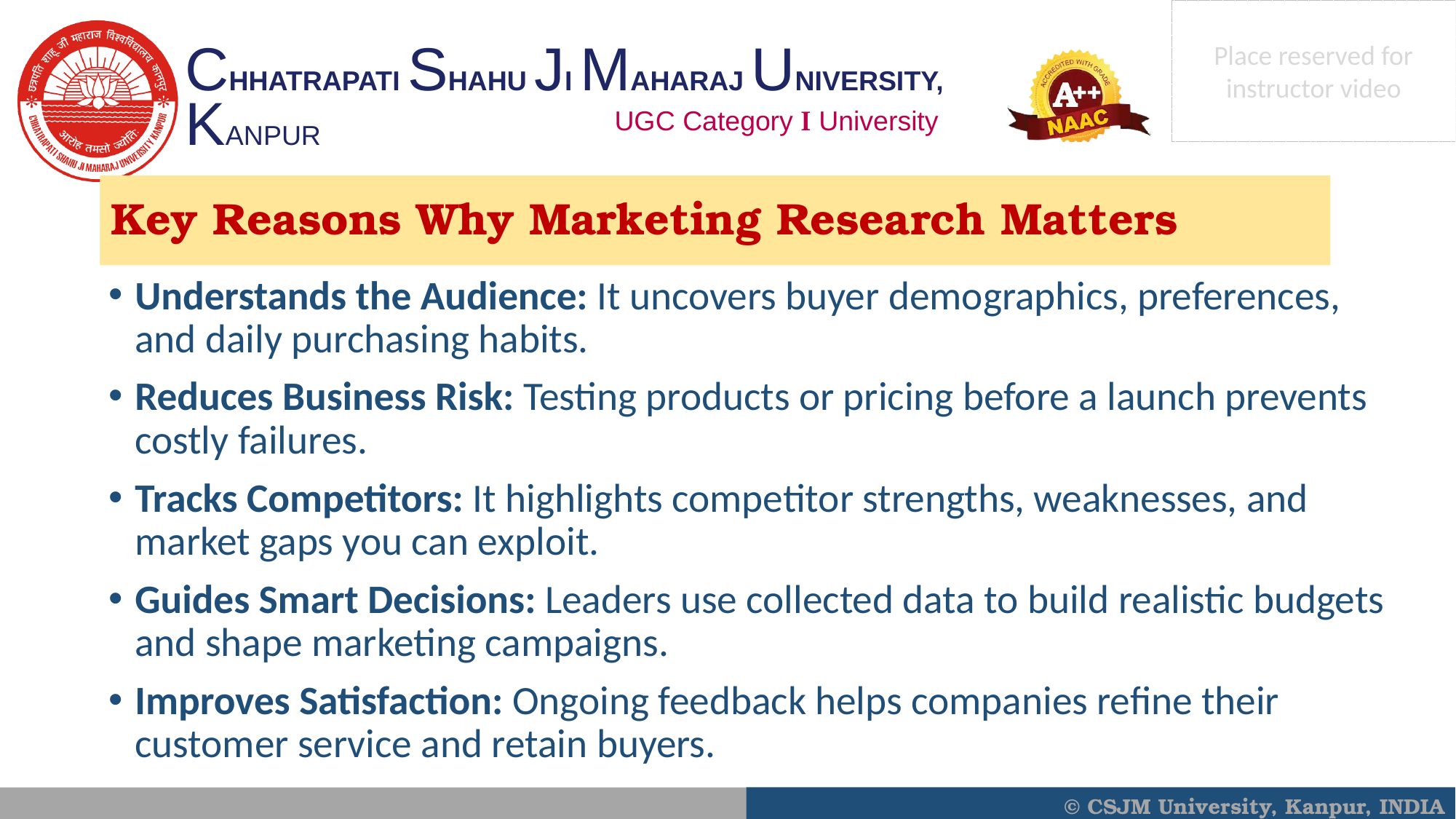

# Key Reasons Why Marketing Research Matters
Understands the Audience: It uncovers buyer demographics, preferences, and daily purchasing habits.
Reduces Business Risk: Testing products or pricing before a launch prevents costly failures.
Tracks Competitors: It highlights competitor strengths, weaknesses, and market gaps you can exploit.
Guides Smart Decisions: Leaders use collected data to build realistic budgets and shape marketing campaigns.
Improves Satisfaction: Ongoing feedback helps companies refine their customer service and retain buyers.